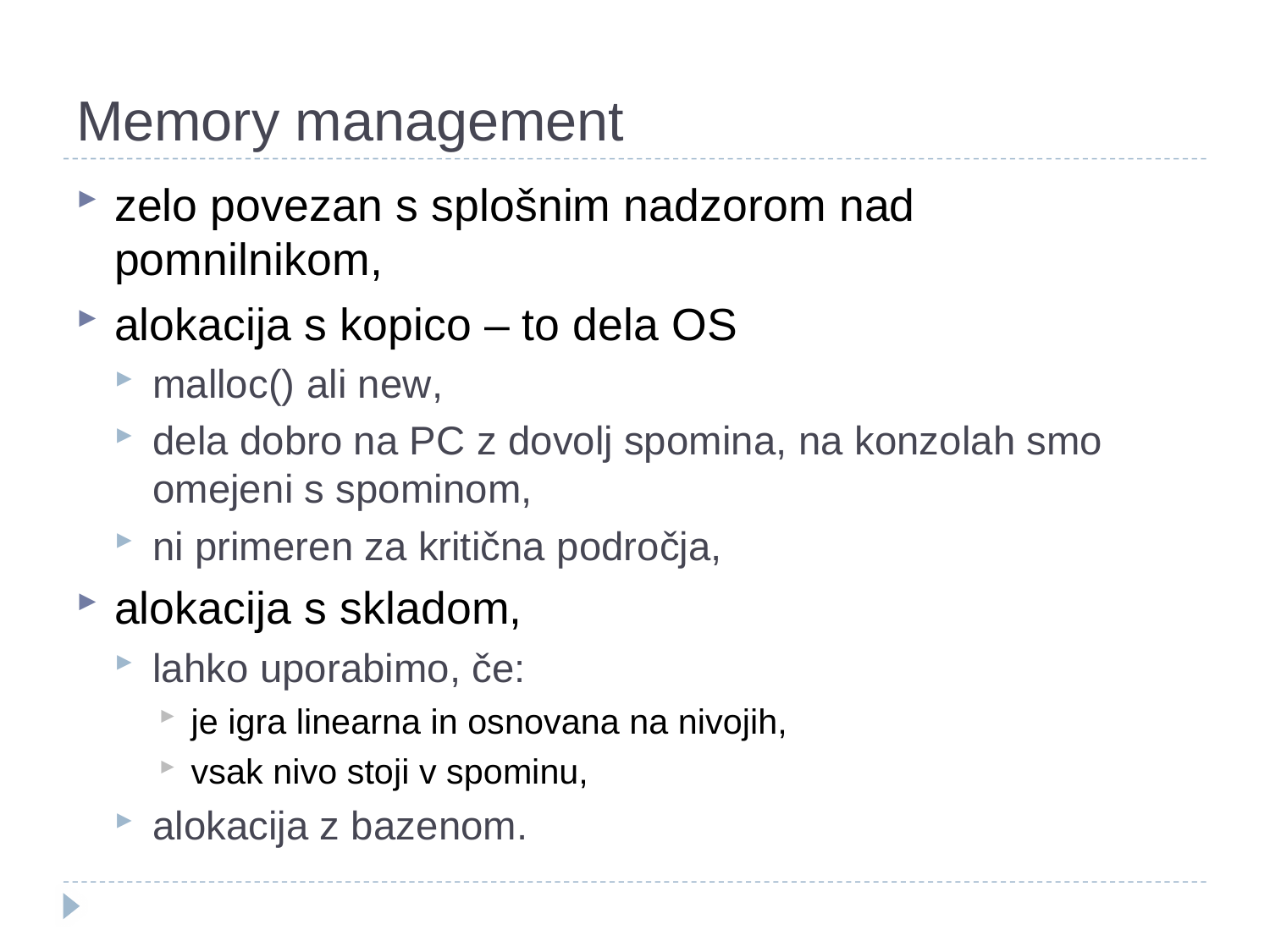

# Memory management
zelo povezan s splošnim nadzorom nad pomnilnikom,
alokacija s kopico – to dela OS
malloc() ali new,
dela dobro na PC z dovolj spomina, na konzolah smo omejeni s spominom,
ni primeren za kritična področja,
alokacija s skladom,
lahko uporabimo, če:
je igra linearna in osnovana na nivojih,
vsak nivo stoji v spominu,
alokacija z bazenom.